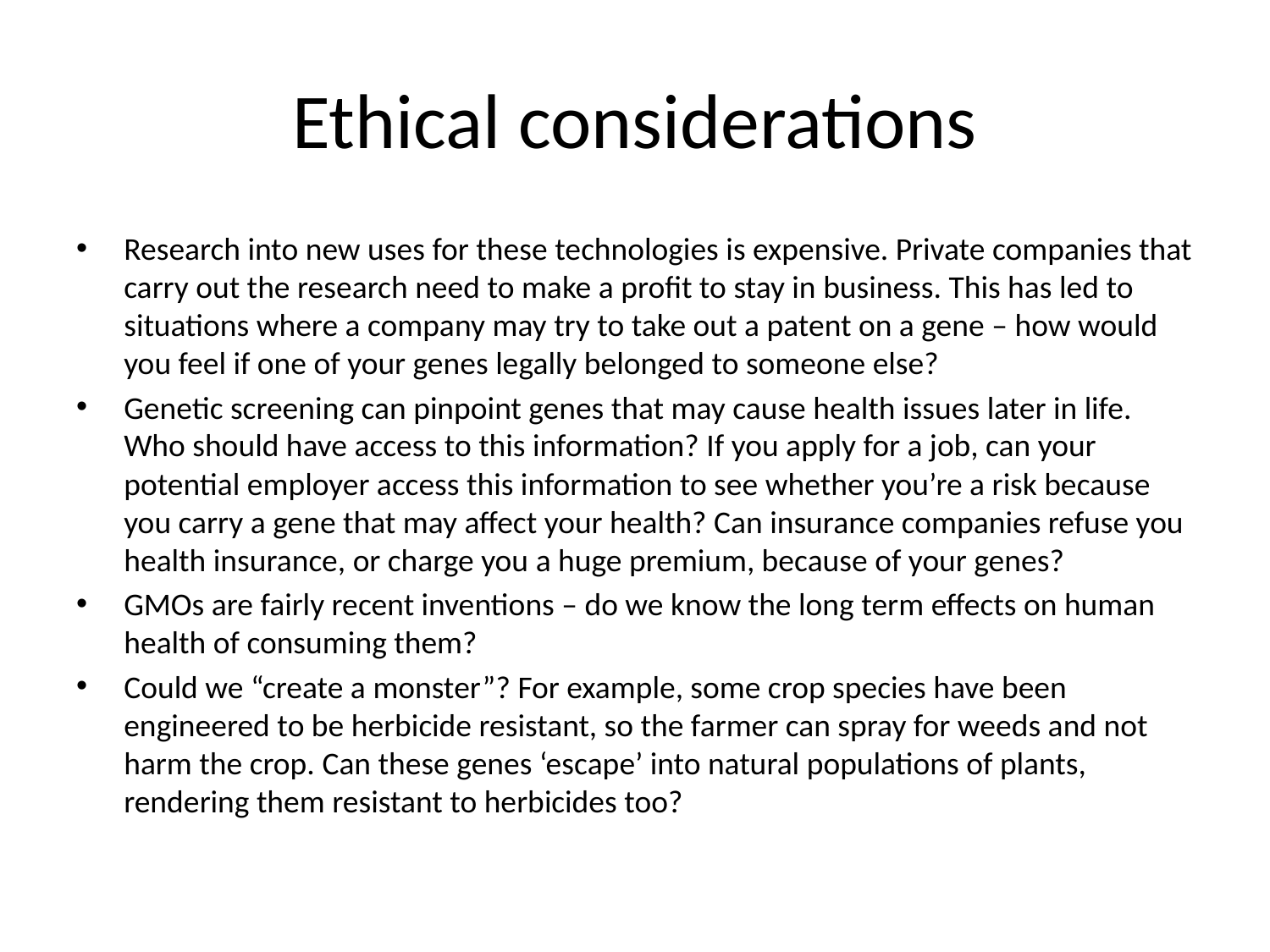

# Ethical considerations
Research into new uses for these technologies is expensive. Private companies that carry out the research need to make a profit to stay in business. This has led to situations where a company may try to take out a patent on a gene – how would you feel if one of your genes legally belonged to someone else?
Genetic screening can pinpoint genes that may cause health issues later in life. Who should have access to this information? If you apply for a job, can your potential employer access this information to see whether you’re a risk because you carry a gene that may affect your health? Can insurance companies refuse you health insurance, or charge you a huge premium, because of your genes?
GMOs are fairly recent inventions – do we know the long term effects on human health of consuming them?
Could we “create a monster”? For example, some crop species have been engineered to be herbicide resistant, so the farmer can spray for weeds and not harm the crop. Can these genes ‘escape’ into natural populations of plants, rendering them resistant to herbicides too?